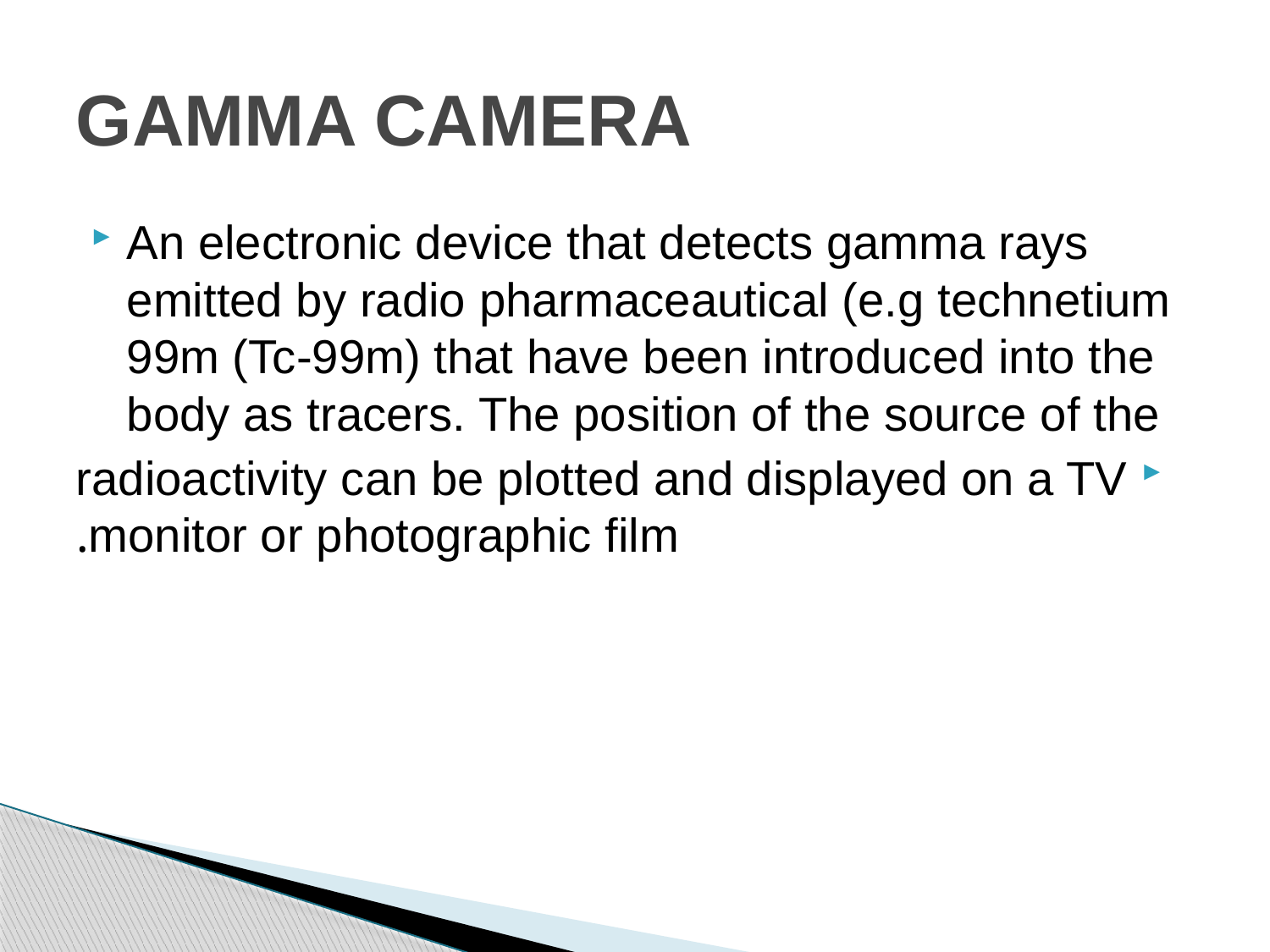

# GAMMA CAMERA
An electronic device that detects gamma rays emitted by radio pharmaceautical (e.g technetium 99m (Tc-99m) that have been introduced into the body as tracers. The position of the source of the
radioactivity can be plotted and displayed on a TV monitor or photographic film.